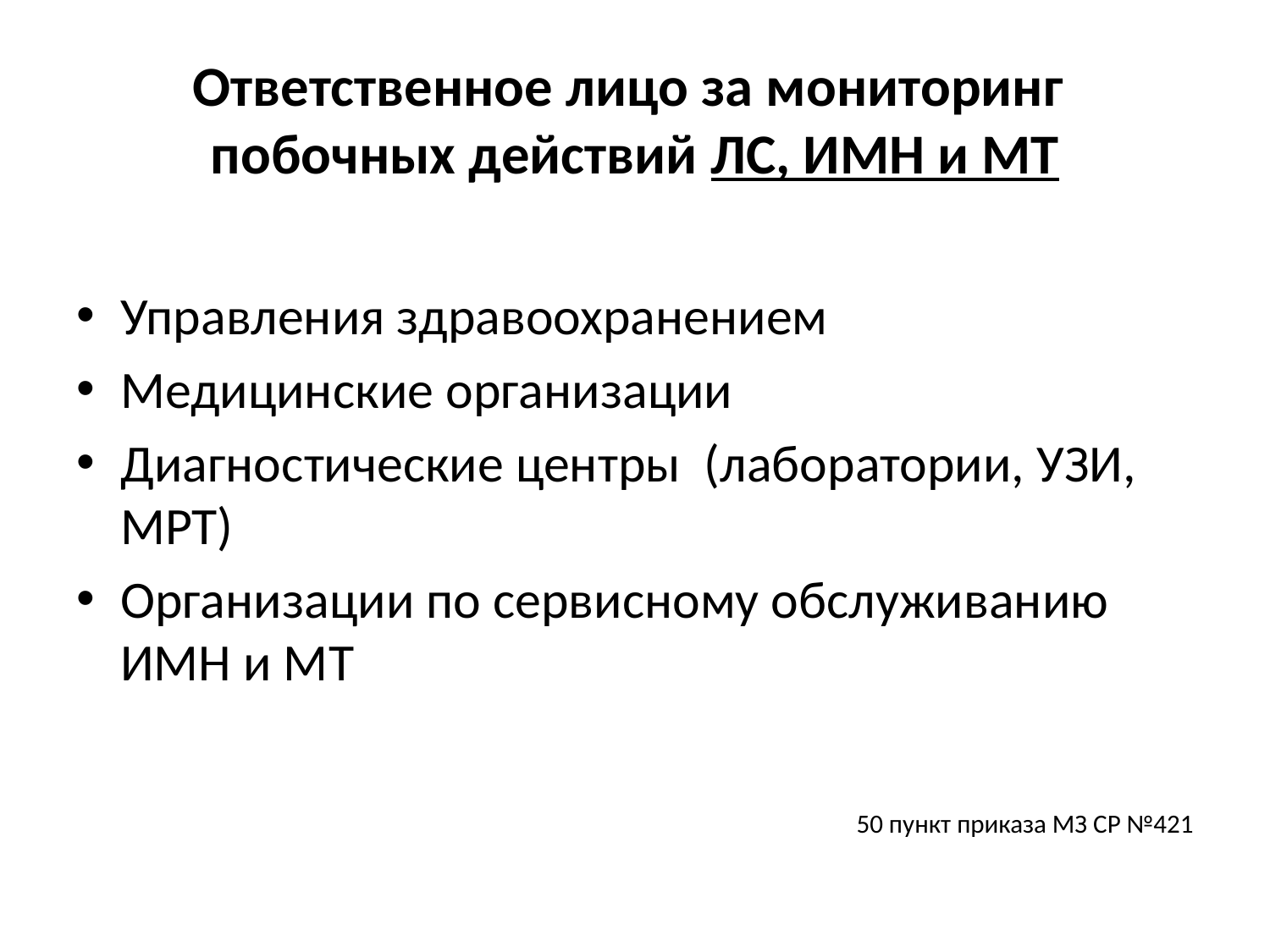

# Ответственное лицо за мониторинг  побочных действий ЛС, ИМН и МТ
Управления здравоохранением
Медицинские организации
Диагностические центры  (лаборатории, УЗИ, МРТ)
Организации по сервисному обслуживанию ИМН и МТ

50 пункт приказа МЗ СР №421